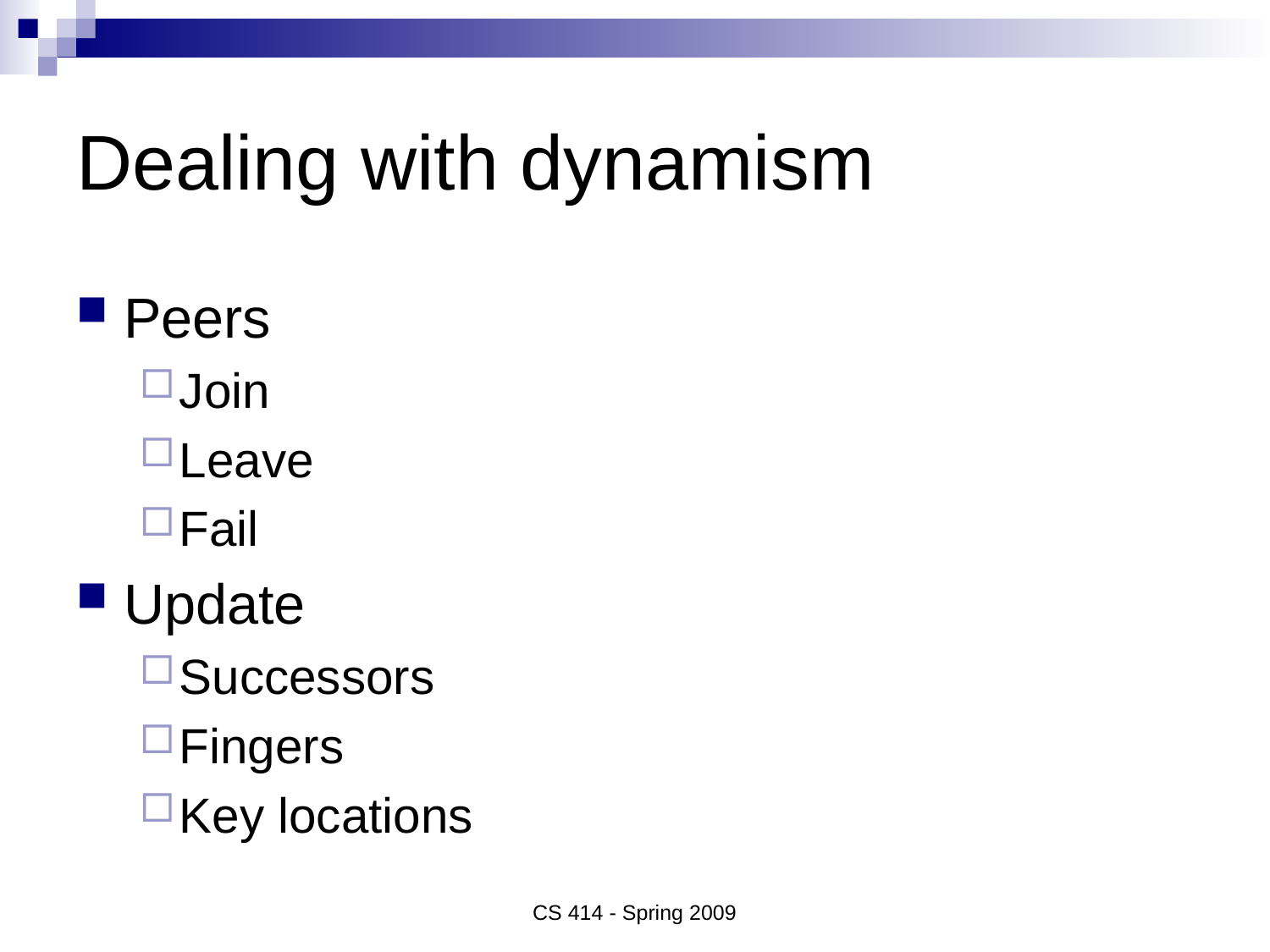

# Dealing with dynamism
Peers
Join
Leave
Fail
Update
Successors
Fingers
Key locations
CS 414 - Spring 2009